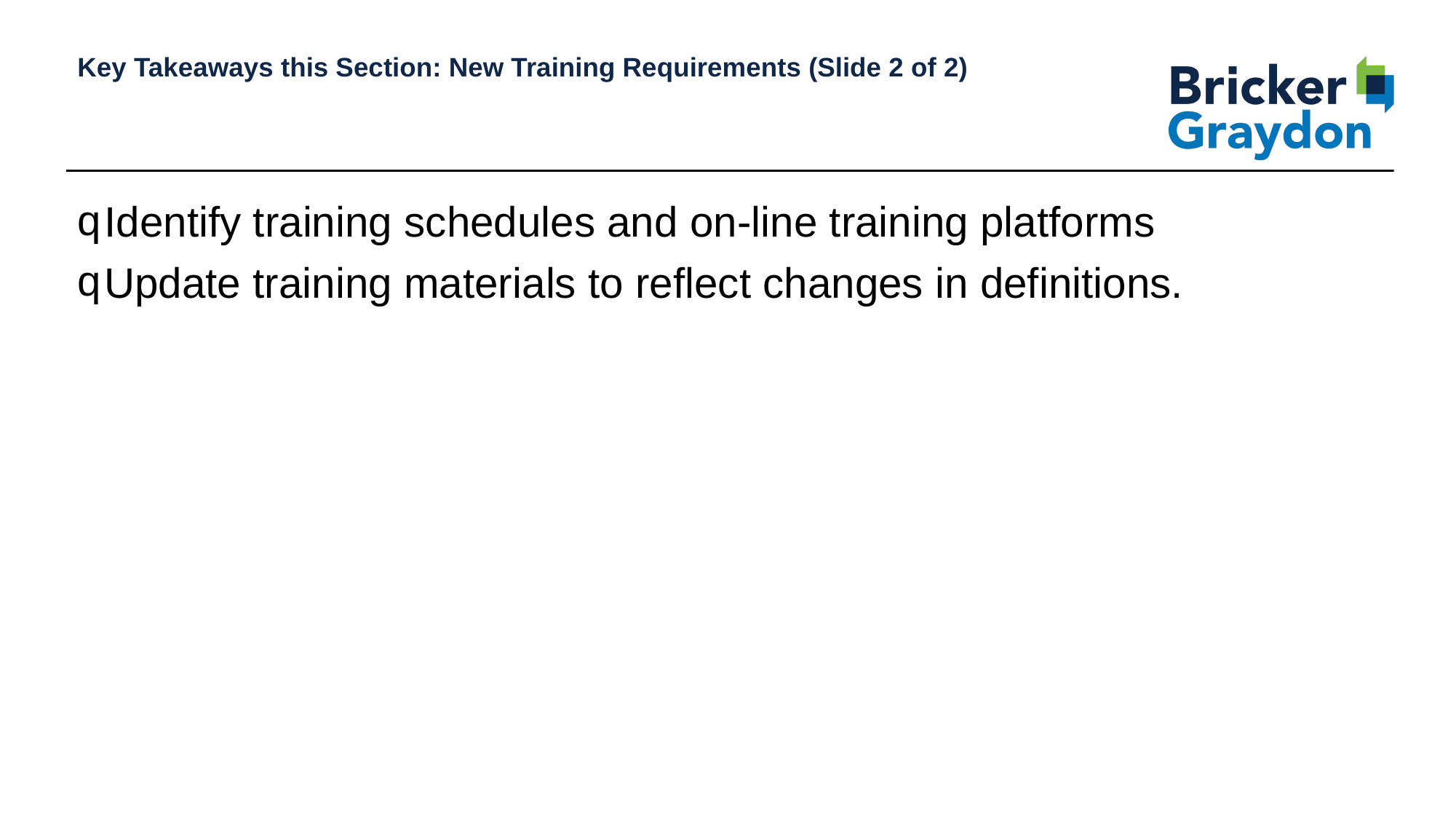

118
# Key Takeaways this Section: New Training Requirements (Slide 2 of 2)
Identify training schedules and on-line training platforms
Update training materials to reflect changes in definitions.